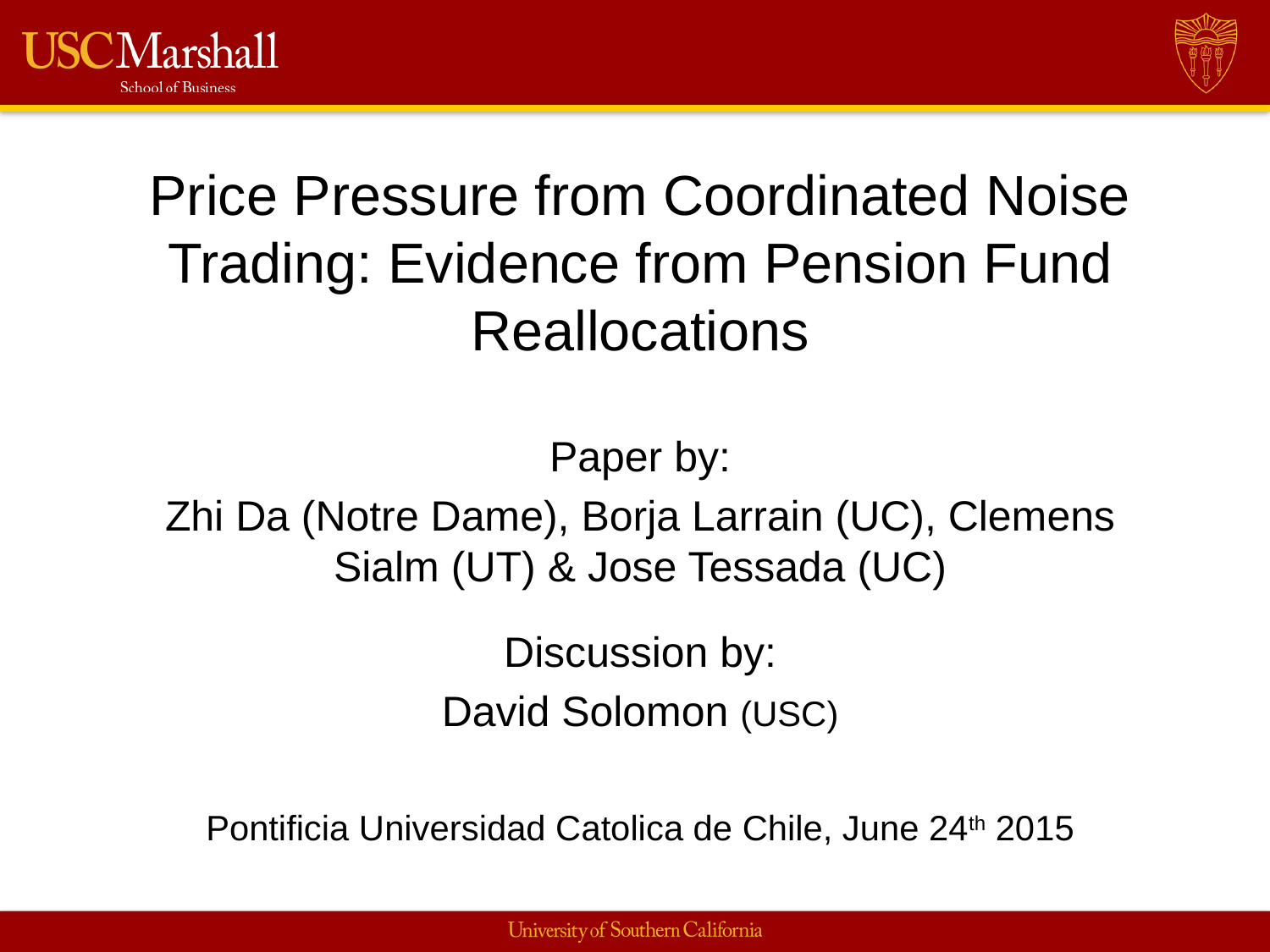

# Price Pressure from Coordinated Noise Trading: Evidence from Pension Fund Reallocations
Paper by:
Zhi Da (Notre Dame), Borja Larrain (UC), Clemens Sialm (UT) & Jose Tessada (UC)

Discussion by:
David Solomon (USC)

Pontificia Universidad Catolica de Chile, June 24th 2015